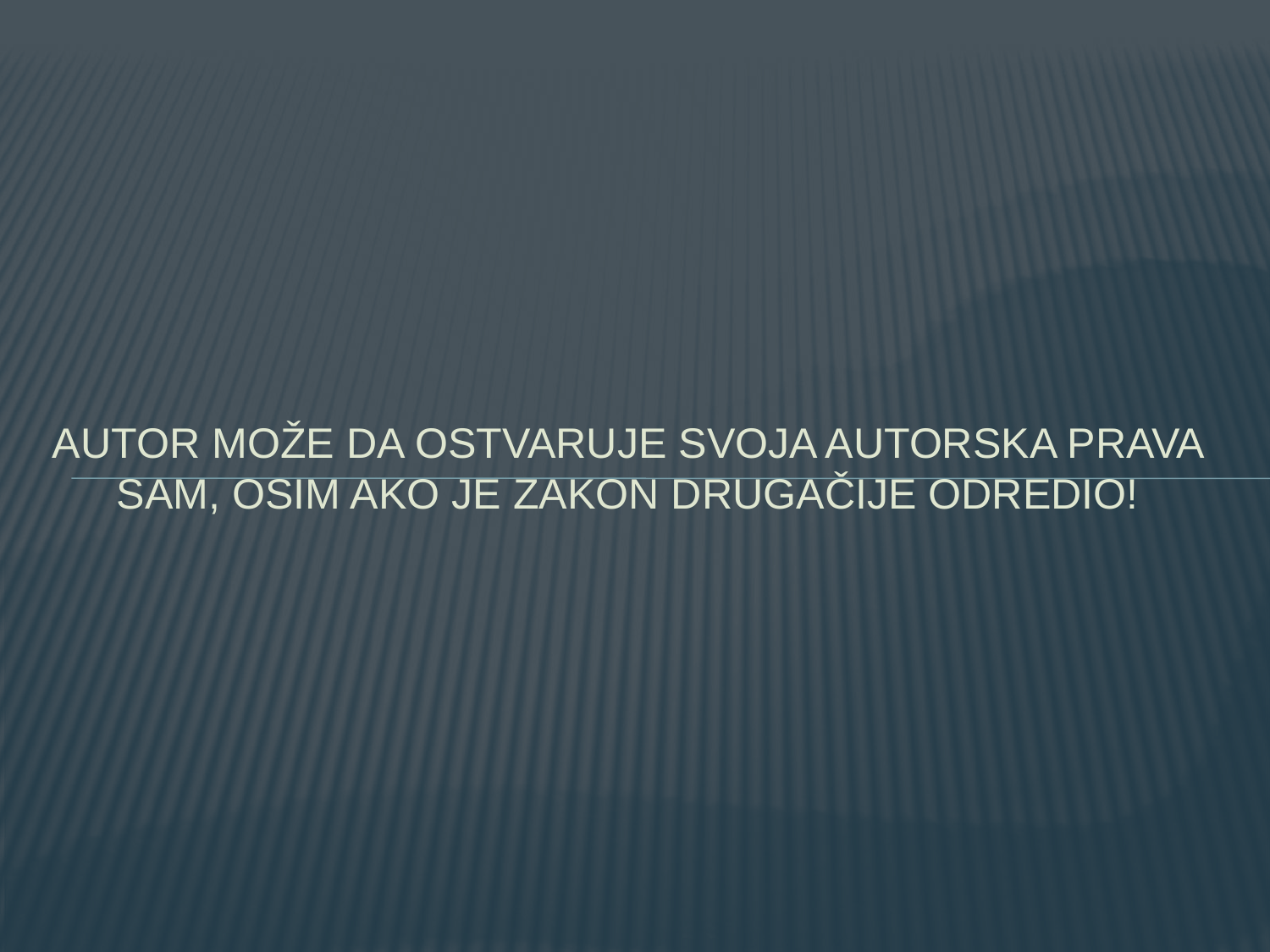

# Autor može da ostvaruje svoja autorska prava sam, osim ako je zakon drugačije odredio!